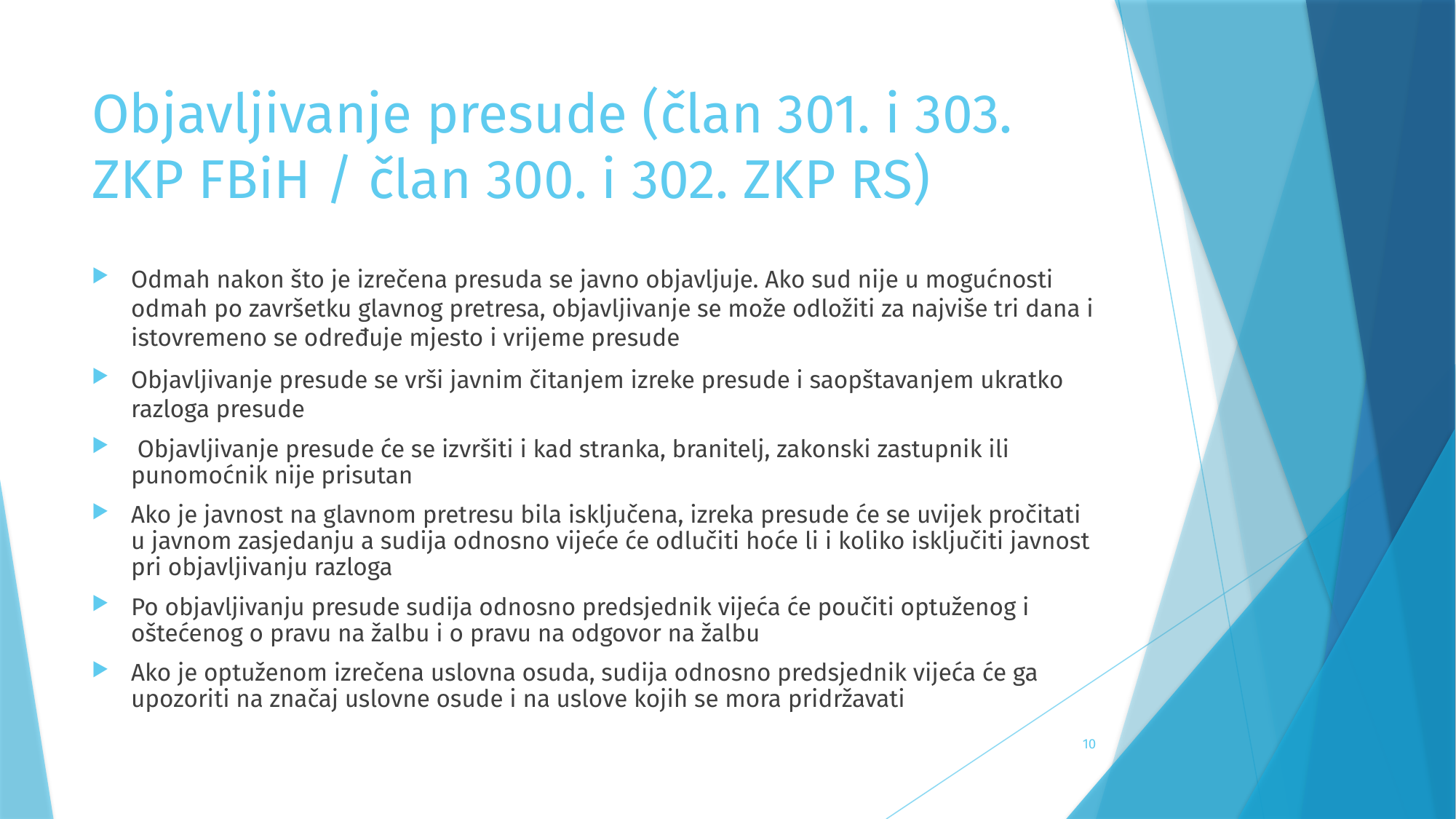

# Objavljivanje presude (član 301. i 303. ZKP FBiH / član 300. i 302. ZKP RS)
Odmah nakon što je izrečena presuda se javno objavljuje. Ako sud nije u mogućnosti odmah po završetku glavnog pretresa, objavljivanje se može odložiti za najviše tri dana i istovremeno se određuje mjesto i vrijeme presude
Objavljivanje presude se vrši javnim čitanjem izreke presude i saopštavanjem ukratko razloga presude
 Objavljivanje presude će se izvršiti i kad stranka, branitelj, zakonski zastupnik ili punomoćnik nije prisutan
Ako je javnost na glavnom pretresu bila isključena, izreka presude će se uvijek pročitati u javnom zasjedanju a sudija odnosno vijeće će odlučiti hoće li i koliko isključiti javnost pri objavljivanju razloga
Po objavljivanju presude sudija odnosno predsjednik vijeća će poučiti optuženog i oštećenog o pravu na žalbu i o pravu na odgovor na žalbu
Ako je optuženom izrečena uslovna osuda, sudija odnosno predsjednik vijeća će ga upozoriti na značaj uslovne osude i na uslove kojih se mora pridržavati

10